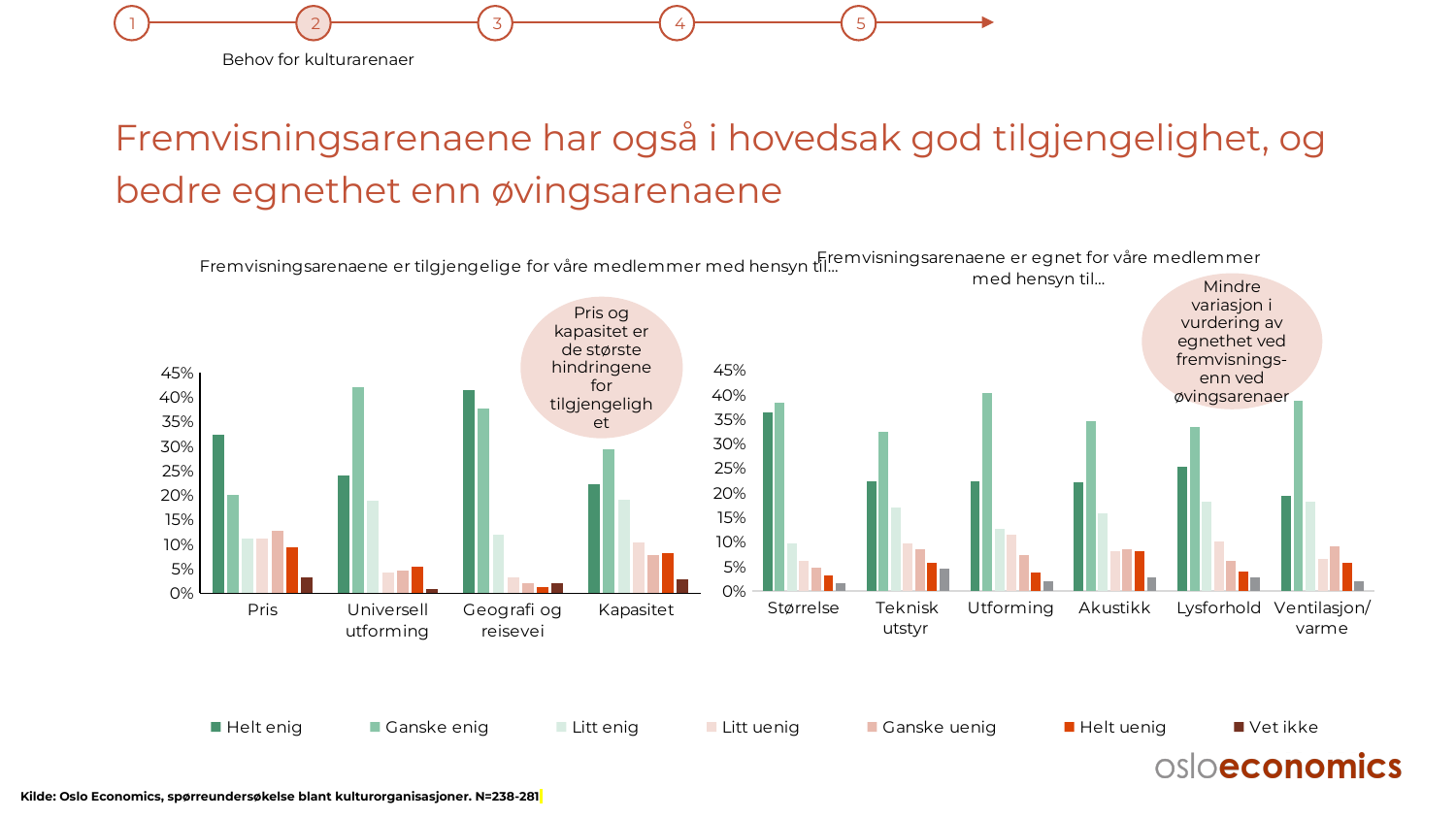

1
2
3
4
5
Behov for kulturarenaer
# Fremvisningsarenaene har også i hovedsak god tilgjengelighet, og bedre egnethet enn øvingsarenaene

### Chart: Fremvisningsarenaene er tilgjengelige for våre medlemmer med hensyn til…

| Category | Helt enig | Ganske enig | Litt enig | Litt uenig | Ganske uenig | Helt uenig | Vet ikke |
|---|---|---|---|---|---|---|---|
| Pris | 0.3237704918032787 | 0.20081967213114754 | 0.11065573770491803 | 0.11065573770491803 | 0.12704918032786885 | 0.0942622950819672 | 0.03278688524590164 |
| Universell utforming | 0.23949579831932774 | 0.42016806722689076 | 0.18907563025210083 | 0.04201680672268908 | 0.046218487394957986 | 0.0546218487394958 | 0.008403361344537815 |
| Geografi og reisevei | 0.4149377593360996 | 0.3775933609958506 | 0.12033195020746888 | 0.03319502074688797 | 0.02074688796680498 | 0.012448132780082987 | 0.02074688796680498 |
| Kapasitet  | 0.2231404958677686 | 0.29338842975206614 | 0.19008264462809918 | 0.10330578512396695 | 0.07851239669421488 | 0.08264462809917356 | 0.028925619834710745 |

### Chart: Fremvisningsarenaene er egnet for våre medlemmer
med hensyn til…

| Category | Helt enig | Ganske enig | Litt enig | Litt uenig | Ganske uenig | Helt uenig | Vet ikke |
|---|---|---|---|---|---|---|---|
| Størrelse | 0.3629032258064516 | 0.38306451612903225 | 0.0967741935483871 | 0.06048387096774194 | 0.04838709677419355 | 0.03225806451612903 | 0.016129032258064516 |
| Teknisk utstyr  | 0.22267206477732793 | 0.32388663967611336 | 0.1700404858299595 | 0.09716599190283401 | 0.08502024291497975 | 0.05668016194331984 | 0.044534412955465584 |
| Utforming | 0.22448979591836735 | 0.40408163265306124 | 0.12653061224489795 | 0.11428571428571428 | 0.07346938775510205 | 0.036734693877551024 | 0.02040816326530612 |
| Akustikk | 0.2217741935483871 | 0.3467741935483871 | 0.15725806451612903 | 0.08064516129032258 | 0.0846774193548387 | 0.08064516129032258 | 0.028225806451612902 |
| Lysforhold | 0.2540322580645161 | 0.3346774193548387 | 0.1814516129032258 | 0.10080645161290322 | 0.06048387096774194 | 0.04032258064516129 | 0.028225806451612902 |
| Ventilasjon/varme | 0.19421487603305784 | 0.3884297520661157 | 0.18181818181818182 | 0.06611570247933884 | 0.09090909090909091 | 0.05785123966942149 | 0.02066115702479339 |
Mindre variasjon i vurdering av egnethet ved fremvisnings- enn ved øvingsarenaer
Pris og kapasitet er de største hindringene for tilgjengelighet
Kilde: Oslo Economics, spørreundersøkelse blant kulturorganisasjoner. N=238-281